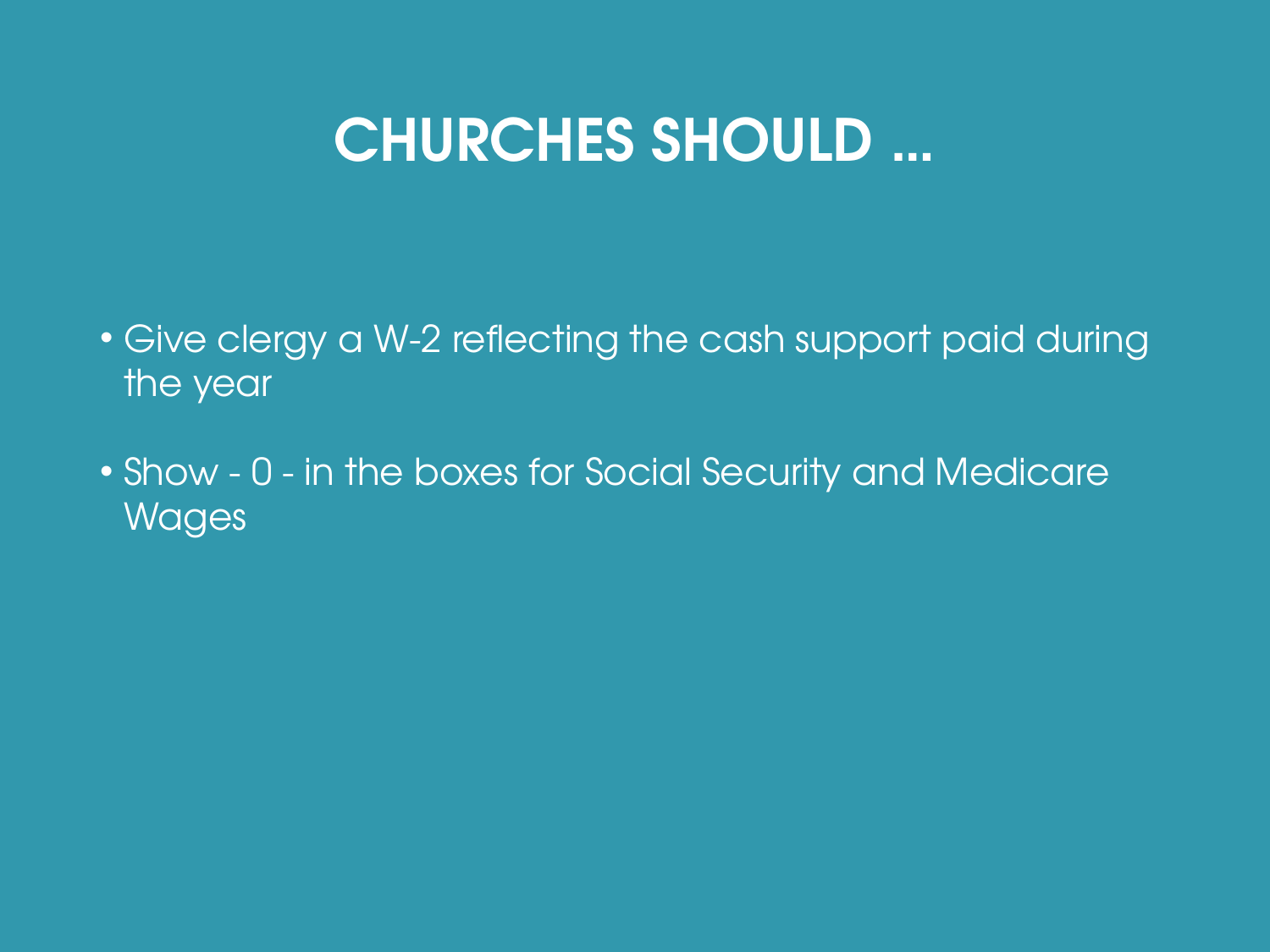

# CHURCHES SHOULD …
Give clergy a W-2 reflecting the cash support paid during the year
Show - 0 - in the boxes for Social Security and Medicare Wages